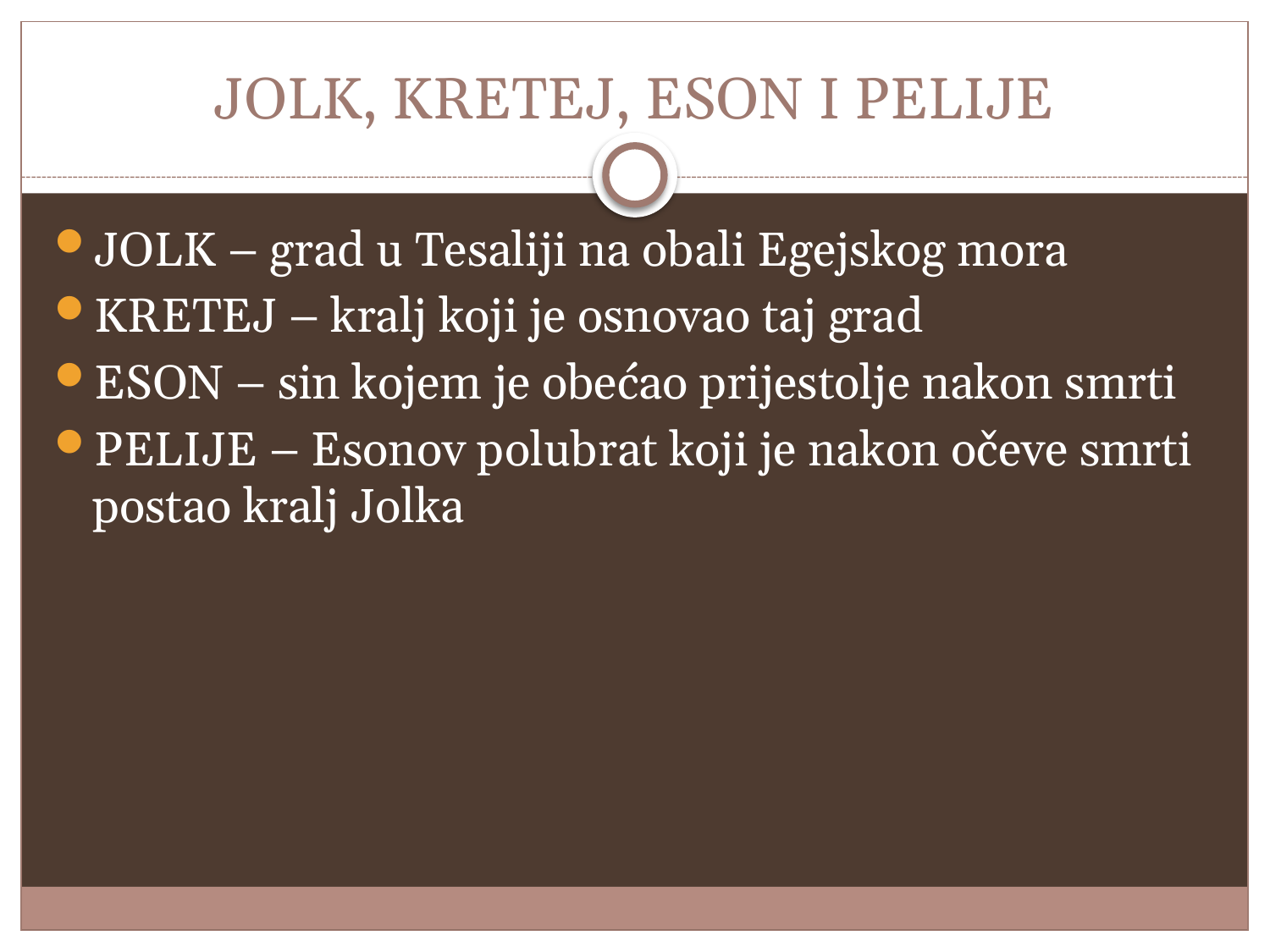

# JOLK, KRETEJ, ESON I PELIJE
JOLK – grad u Tesaliji na obali Egejskog mora
KRETEJ – kralj koji je osnovao taj grad
ESON – sin kojem je obećao prijestolje nakon smrti
PELIJE – Esonov polubrat koji je nakon očeve smrti postao kralj Jolka